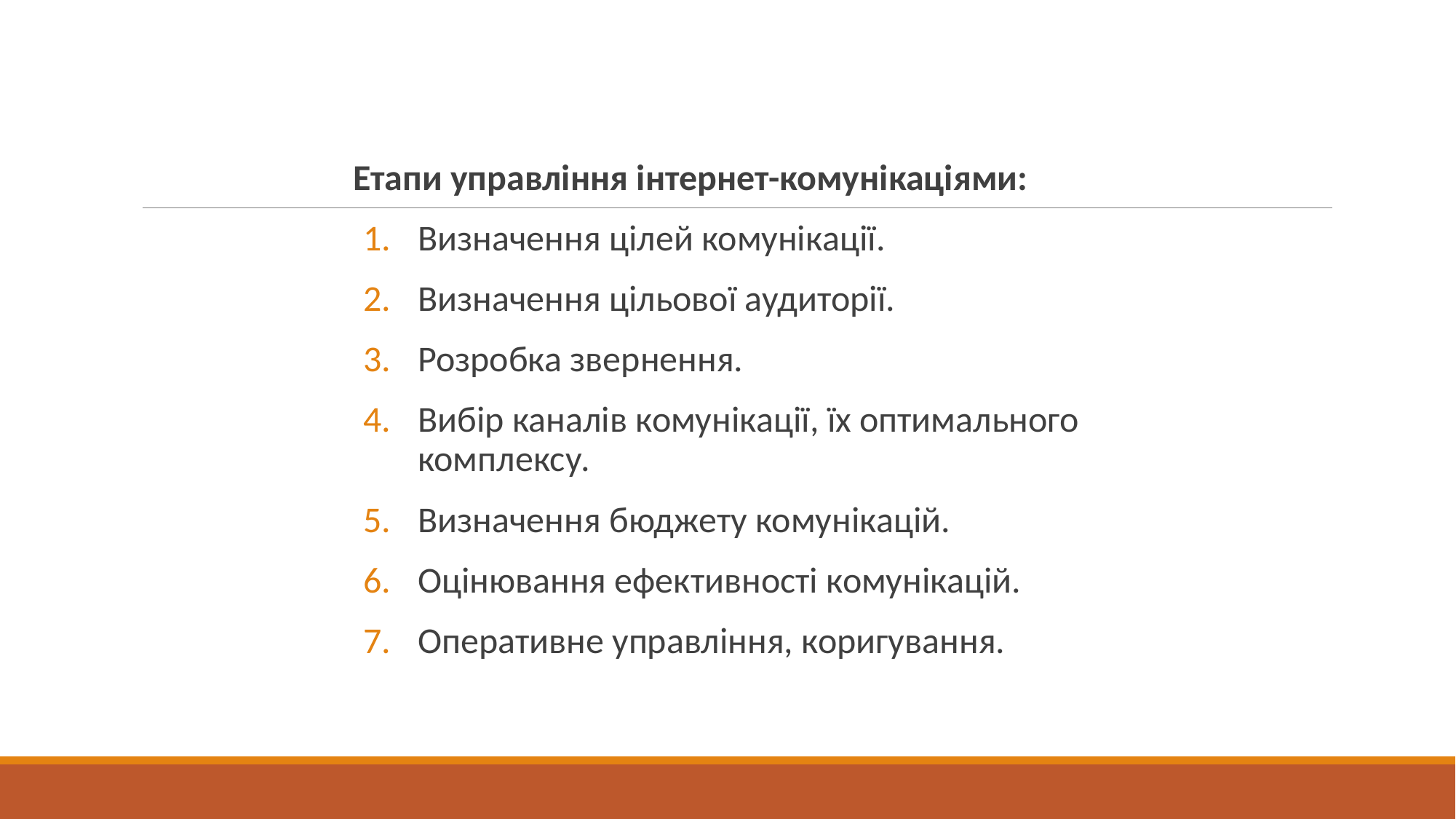

Етапи управління інтернет-комунікаціями:
Визначення цілей комунікації.
Визначення цільової аудиторії.
Розробка звернення.
Вибір каналів комунікації, їх оптимального комплексу.
Визначення бюджету комунікацій.
Оцінювання ефективності комунікацій.
Оперативне управління, коригування.